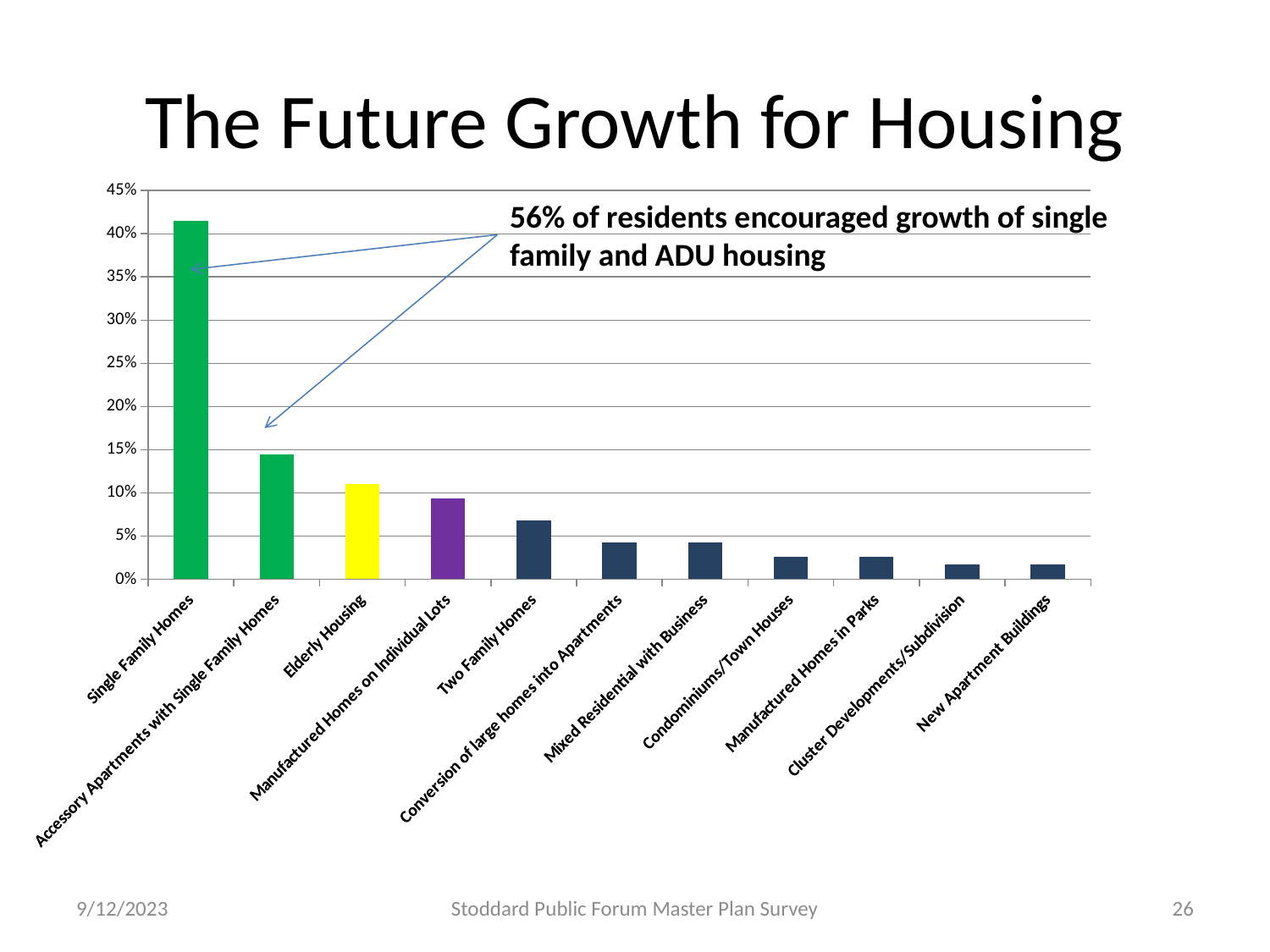

# The Future Growth for Housing

[unsupported chart]

56% of residents encouraged growth of single family and ADU housing
9/12/2023
Stoddard Public Forum Master Plan Survey
26